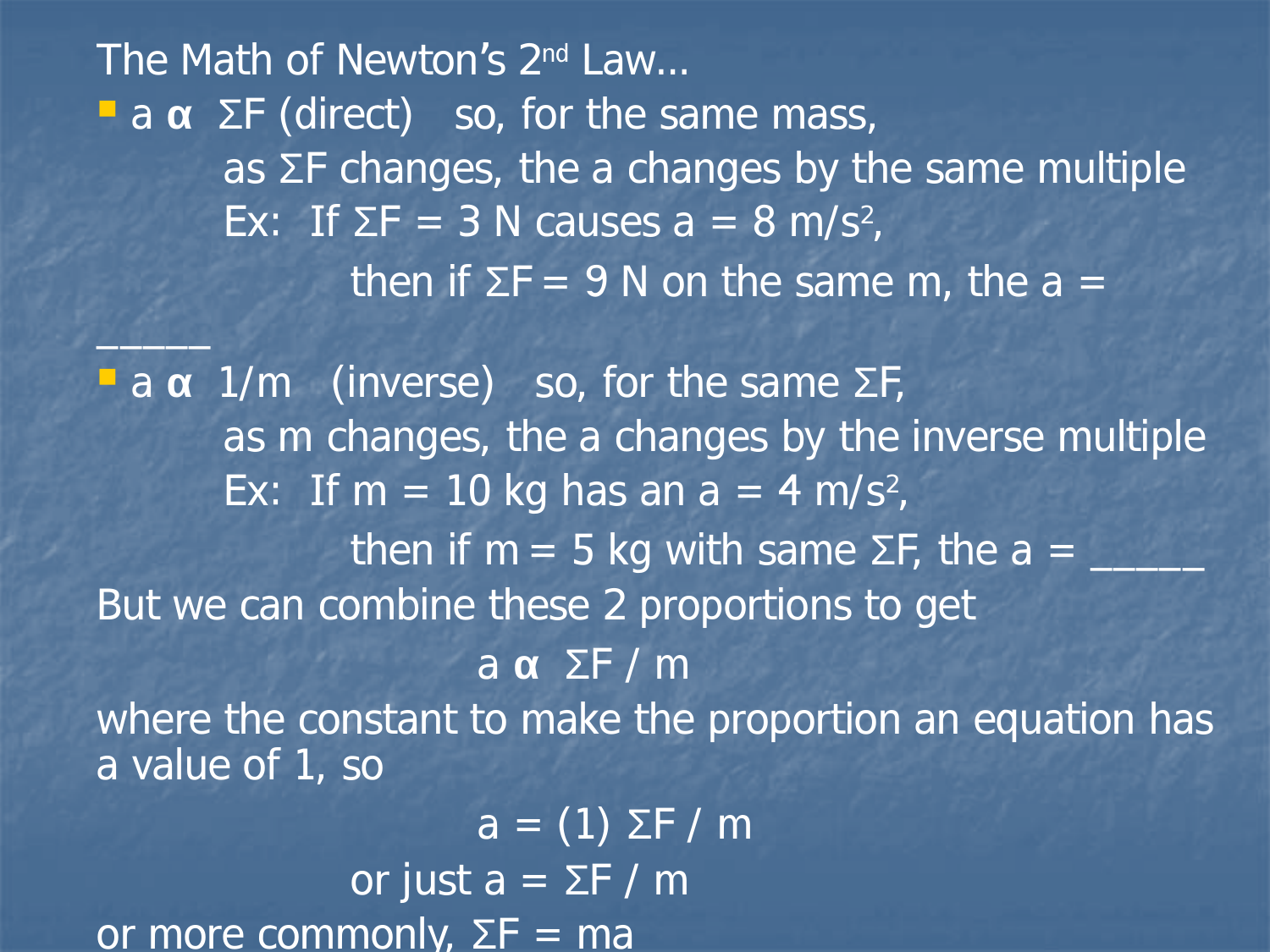

The Math of Newton’s 2nd Law…
 a α ΣF (direct)   so, for the same mass,
	as ΣF changes, the a changes by the same multiple
	Ex:  If ΣF = 3 N causes a = 8 m/s2,
		then if ΣF = 9 N on the same m, the a = _____
 a α 1/m   (inverse)   so, for the same ΣF,
	as m changes, the a changes by the inverse multiple
	Ex:  If m = 10 kg has an a = 4 m/s2,
		then if m = 5 kg with same ΣF, the a = _____
But we can combine these 2 proportions to get
 			a α ΣF / m
where the constant to make the proportion an equation has a value of 1, so
 			a = (1) ΣF / m
		or just a = ΣF / m
or more commonly, ΣF = ma